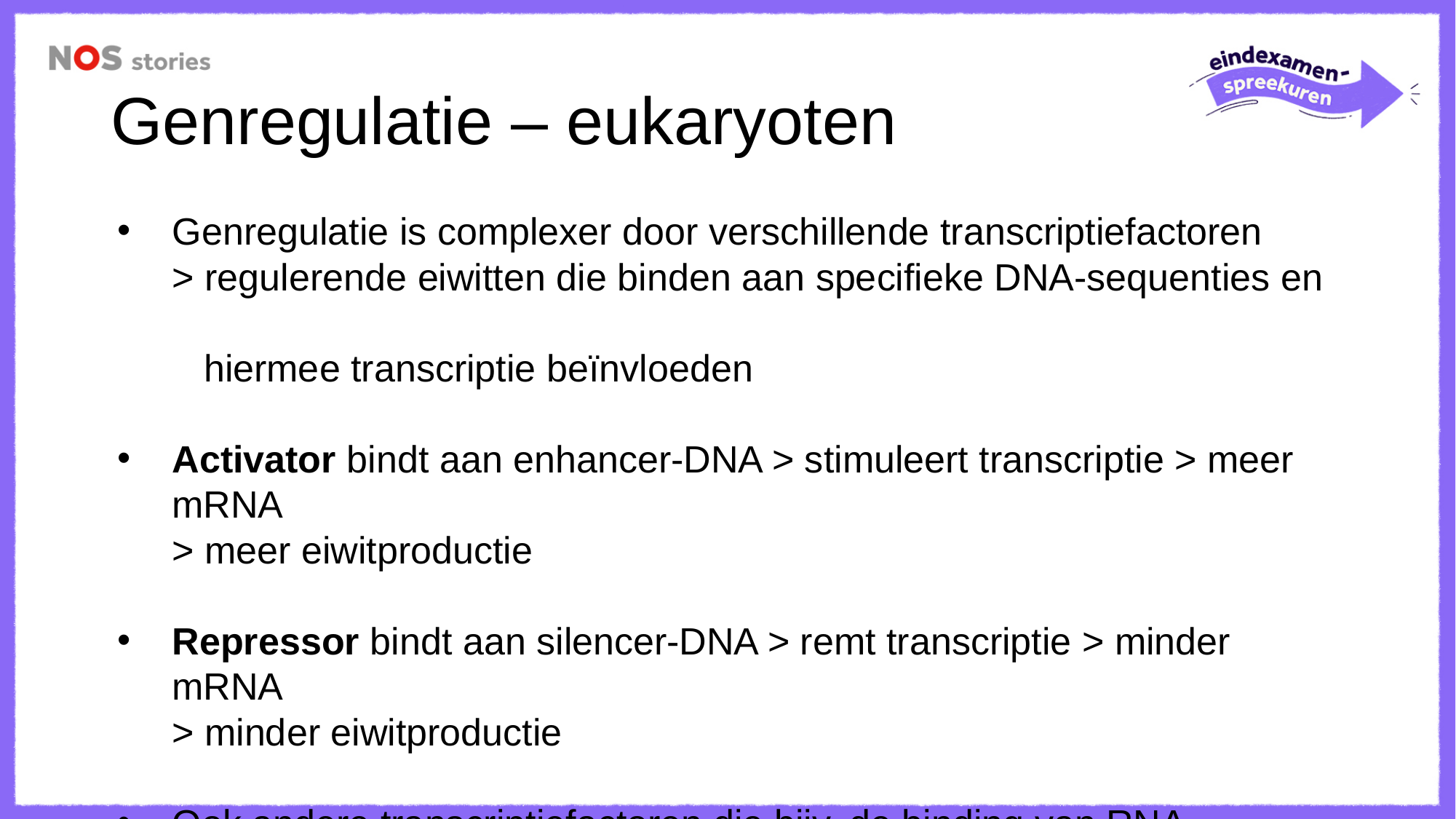

# Genregulatie – eukaryoten
Genregulatie is complexer door verschillende transcriptiefactoren
> regulerende eiwitten die binden aan specifieke DNA-sequenties en
   hiermee transcriptie beïnvloeden
Activator bindt aan enhancer-DNA > stimuleert transcriptie > meer mRNA
> meer eiwitproductie

Repressor bindt aan silencer-DNA > remt transcriptie > minder mRNA
> minder eiwitproductie

Ook andere transcriptiefactoren die bijv. de binding van RNA-polymerase
aan de promotor beïnvloeden